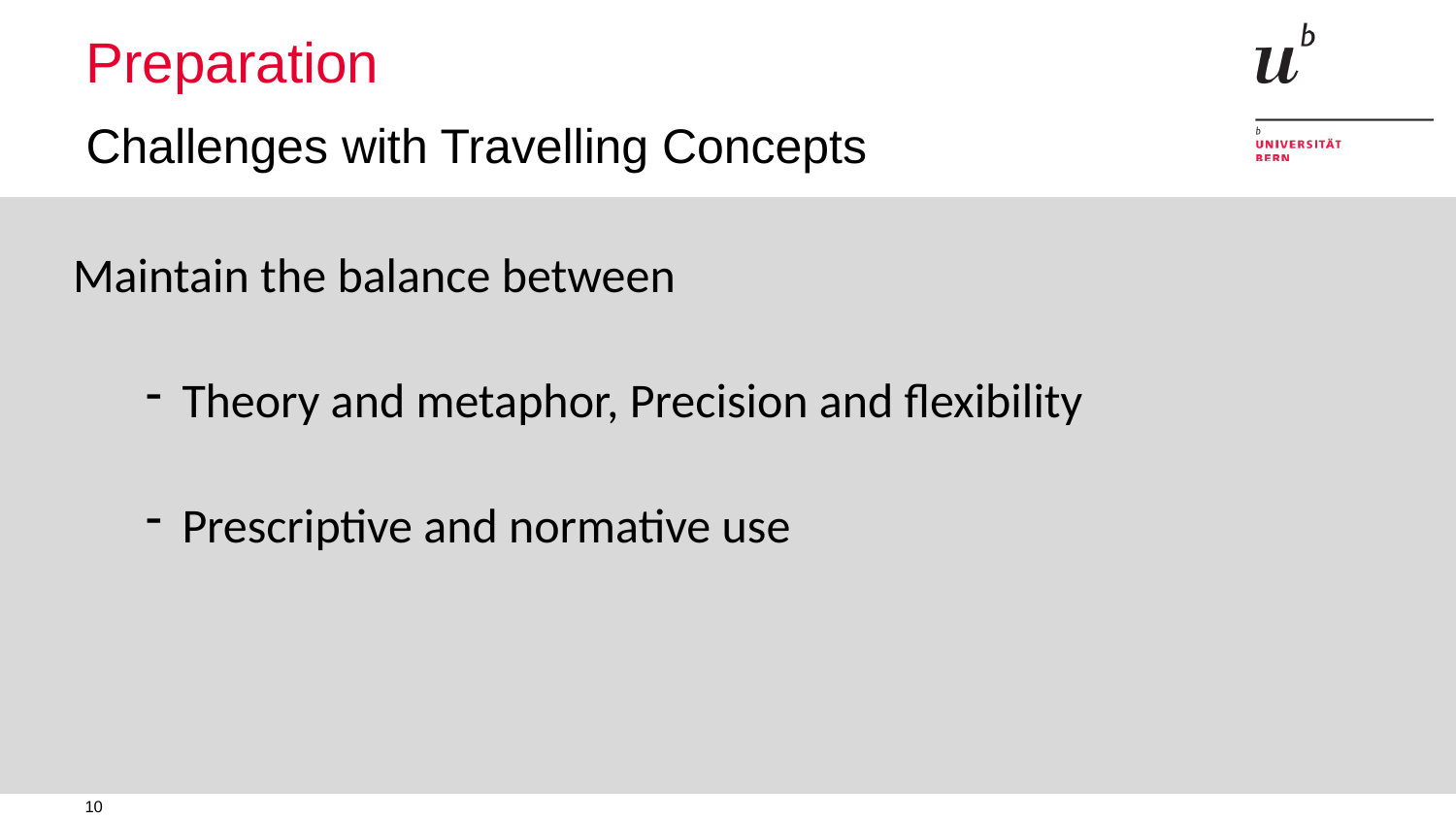

# Preparation
Challenges with Travelling Concepts

Maintain the balance between

Theory and metaphor, Precision and flexibility

Prescriptive and normative use